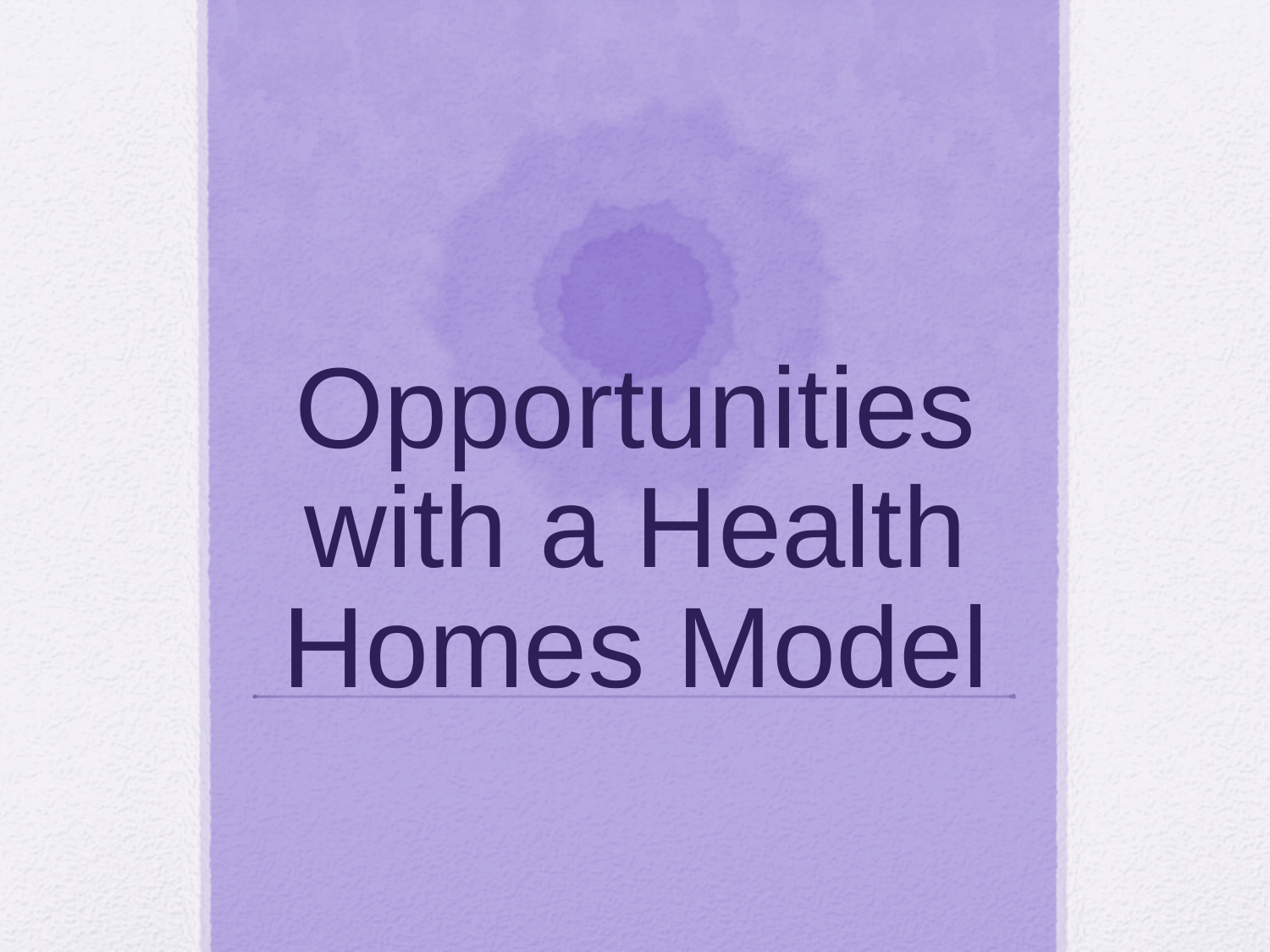

# Opportunities with a Health Homes Model